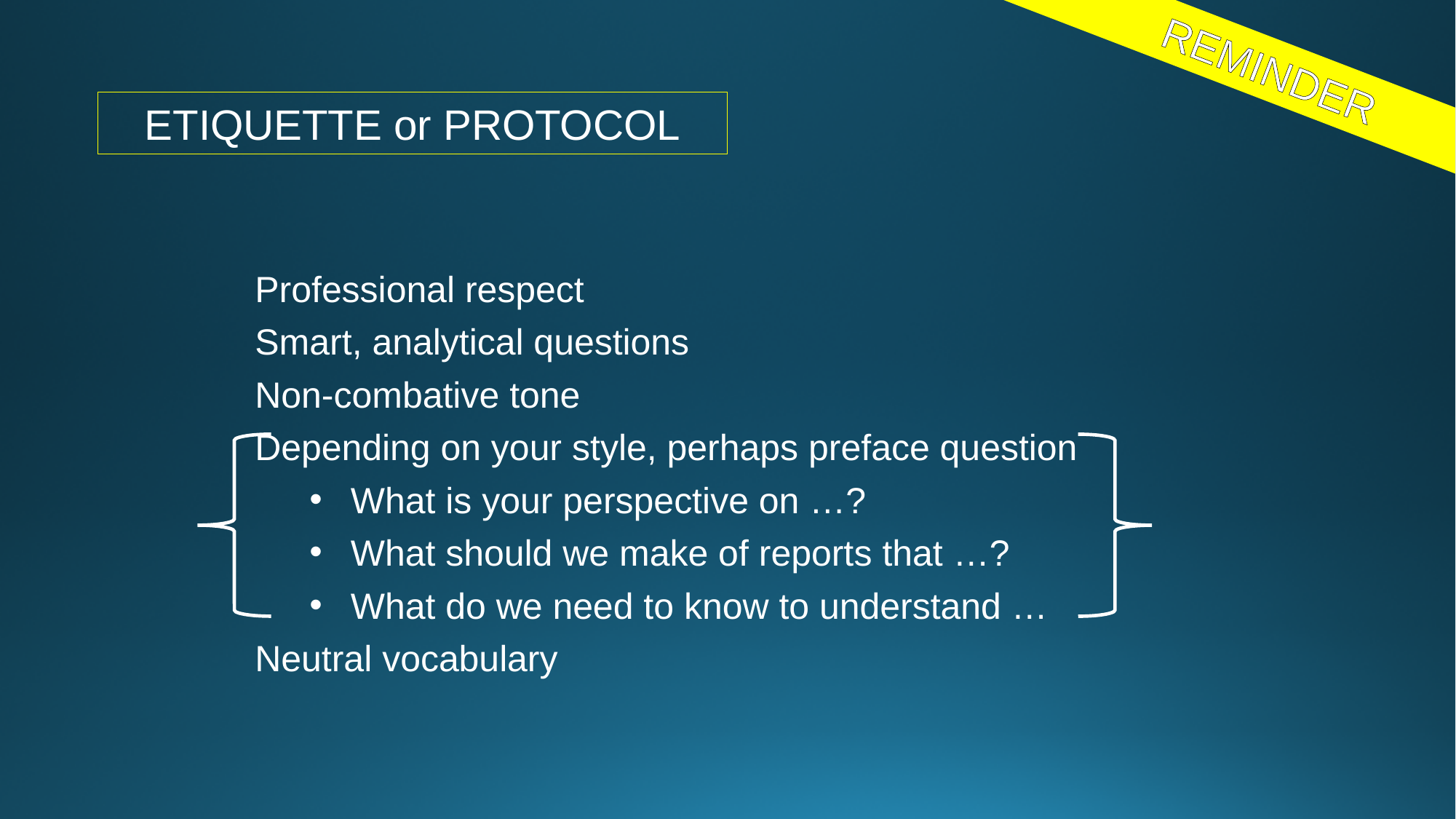

REMINDER
ETIQUETTE or PROTOCOL
Professional respect
Smart, analytical questions
Non-combative tone
Depending on your style, perhaps preface question
What is your perspective on …?
What should we make of reports that …?
What do we need to know to understand …
Neutral vocabulary